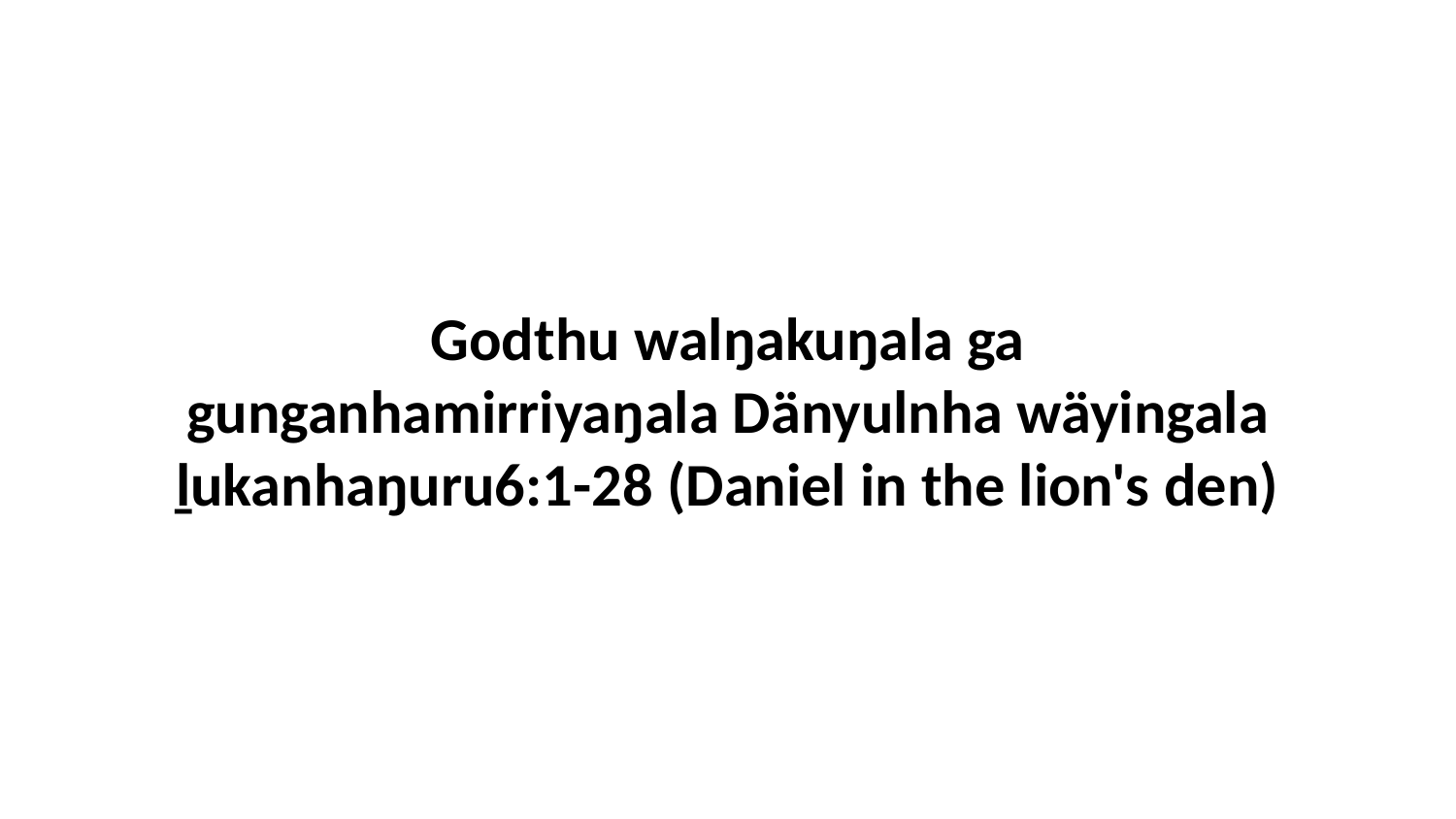

Godthu walŋakuŋala ga gunganhamirriyaŋala Dänyulnha wäyingala ḻukanhaŋuru6:1-28 (Daniel in the lion's den)